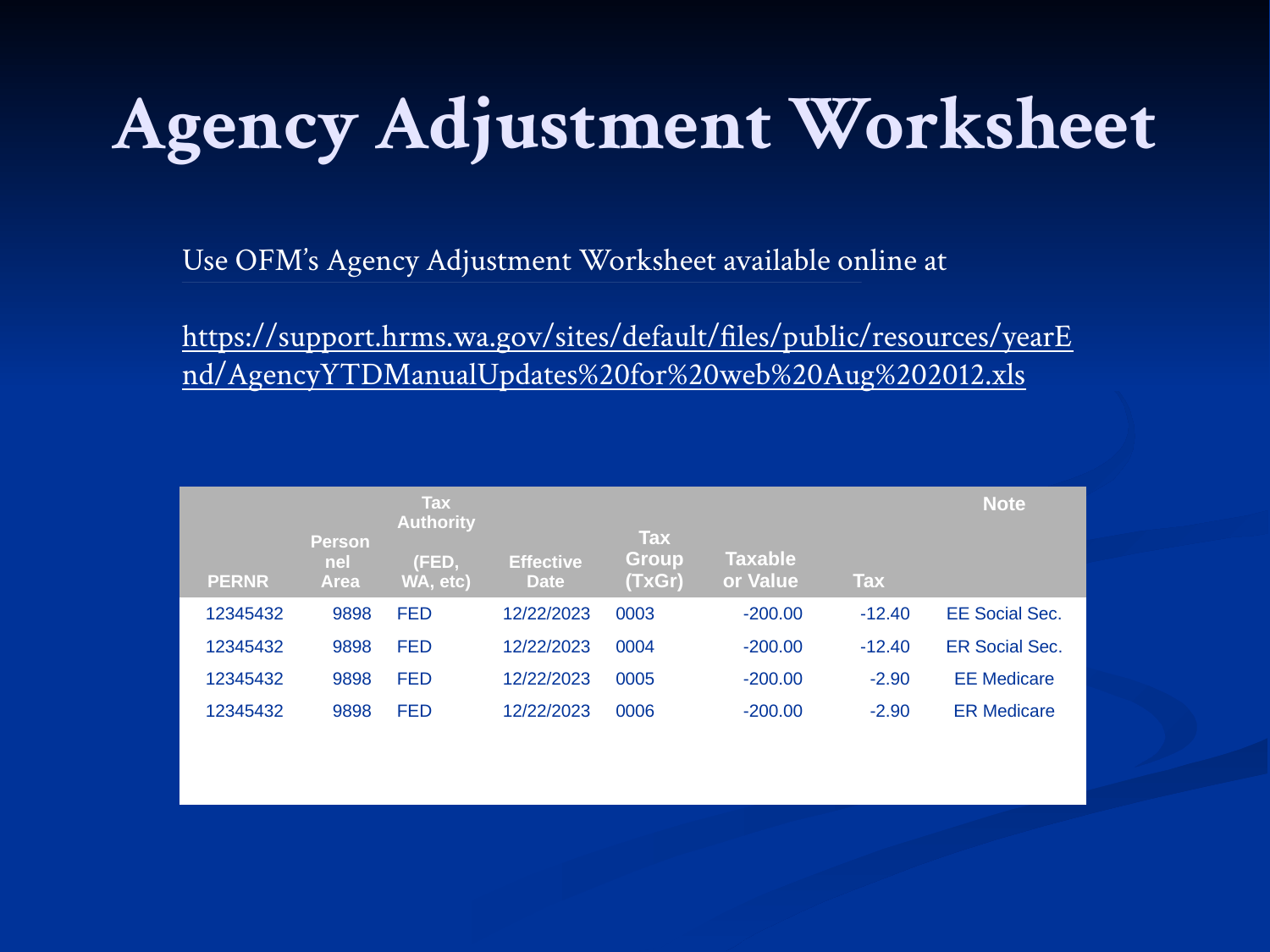

# Agency Adjustment Worksheet
Use OFM’s Agency Adjustment Worksheet available online at
 https://support.hrms.wa.gov/sites/default/files/public/resources/yearEnd/AgencyYTDManualUpdates%20for%20web%20Aug%202012.xls

| PERNR | Personnel Area | Tax Authority (FED, WA, etc) | Effective Date | Tax Group (TxGr) | Taxable or Value | Tax | Note |
| --- | --- | --- | --- | --- | --- | --- | --- |
| 12345432 | 9898 | FED | 12/22/2023 | 0003 | -200.00 | -12.40 | EE Social Sec. |
| 12345432 | 9898 | FED | 12/22/2023 | 0004 | -200.00 | -12.40 | ER Social Sec. |
| 12345432 | 9898 | FED | 12/22/2023 | 0005 | -200.00 | -2.90 | EE Medicare |
| 12345432 | 9898 | FED | 12/22/2023 | 0006 | -200.00 | -2.90 | ER Medicare |
|  |  |  |  |  |  |  |  |